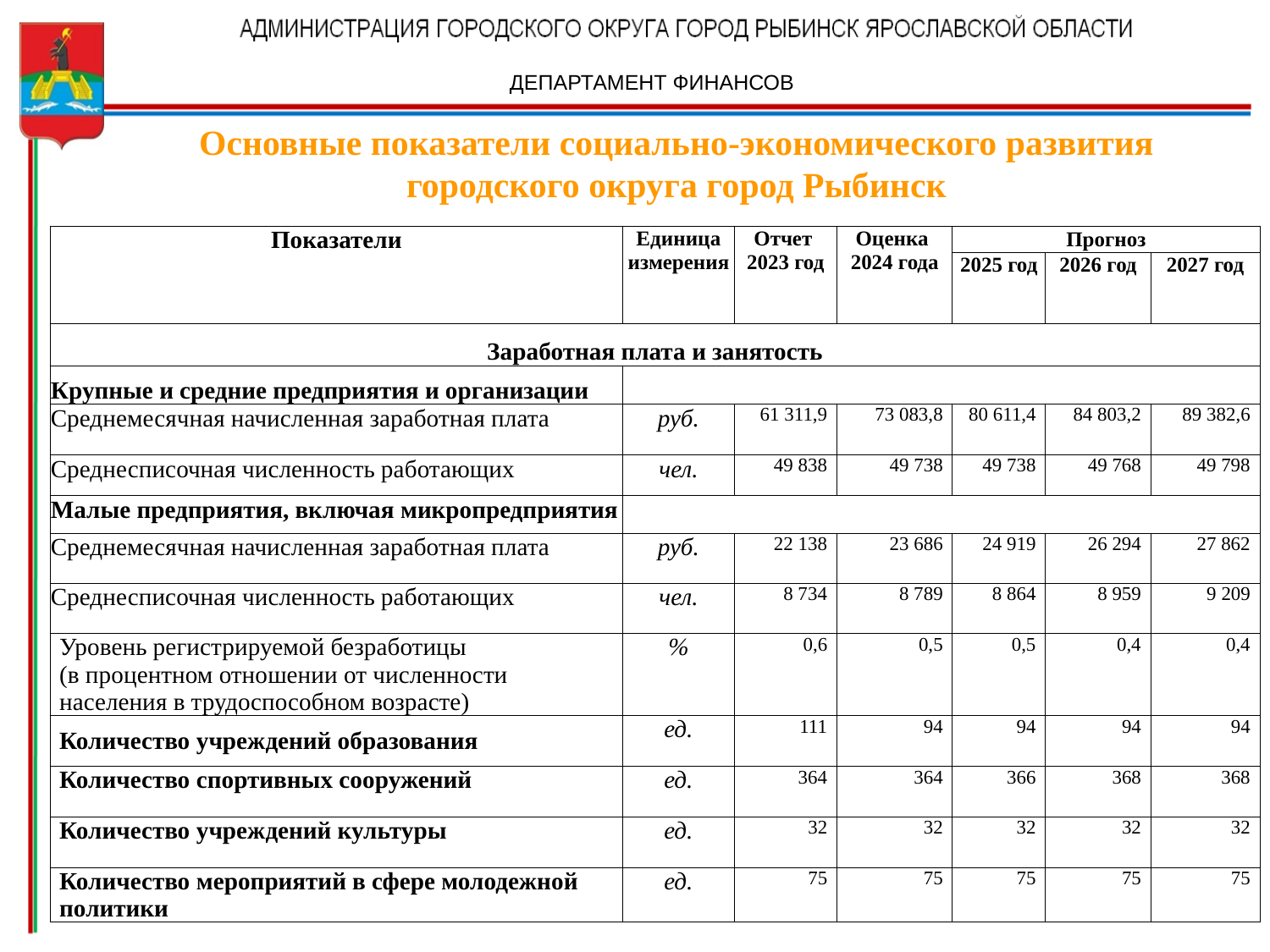

ДЕПАРТАМЕНТ ФИНАНСОВ
# Основные показатели социально-экономического развития городского округа город Рыбинск
| Показатели | Единица измерения | Отчет 2023 год | Оценка 2024 года | Прогноз |  |  |
| --- | --- | --- | --- | --- | --- | --- |
|  |  |  |  | 2025 год | 2026 год | 2027 год |
| Заработная плата и занятость |  |  |  |  |  |  |
| Крупные и средние предприятия и организации |  |  |  |  |  |  |
| Среднемесячная начисленная заработная плата | руб. | 61 311,9 | 73 083,8 | 80 611,4 | 84 803,2 | 89 382,6 |
| Среднесписочная численность работающих | чел. | 49 838 | 49 738 | 49 738 | 49 768 | 49 798 |
| Малые предприятия, включая микропредприятия |  |  |  |  |  |  |
| Среднемесячная начисленная заработная плата | руб. | 22 138 | 23 686 | 24 919 | 26 294 | 27 862 |
| Среднесписочная численность работающих | чел. | 8 734 | 8 789 | 8 864 | 8 959 | 9 209 |
| Уровень регистрируемой безработицы (в процентном отношении от численности населения в трудоспособном возрасте) | % | 0,6 | 0,5 | 0,5 | 0,4 | 0,4 |
| Количество учреждений образования | ед. | 111 | 94 | 94 | 94 | 94 |
| Количество спортивных сооружений | ед. | 364 | 364 | 366 | 368 | 368 |
| Количество учреждений культуры | ед. | 32 | 32 | 32 | 32 | 32 |
| Количество мероприятий в сфере молодежной политики | ед. | 75 | 75 | 75 | 75 | 75 |